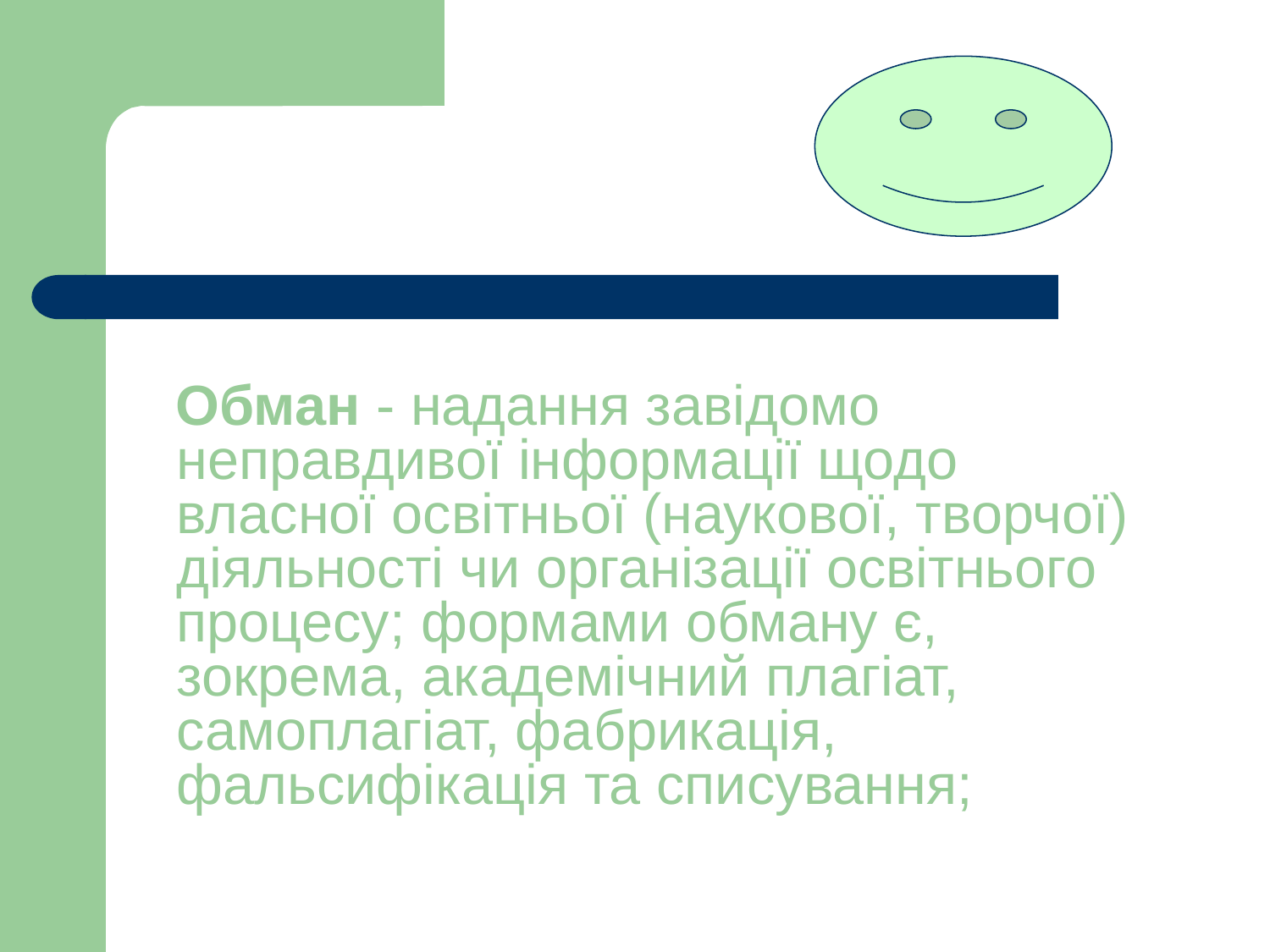

Обман - надання завідомо неправдивої інформації щодо власної освітньої (наукової, творчої) діяльності чи організації освітнього процесу; формами обману є, зокрема, академічний плагіат, самоплагіат, фабрикація, фальсифікація та списування;